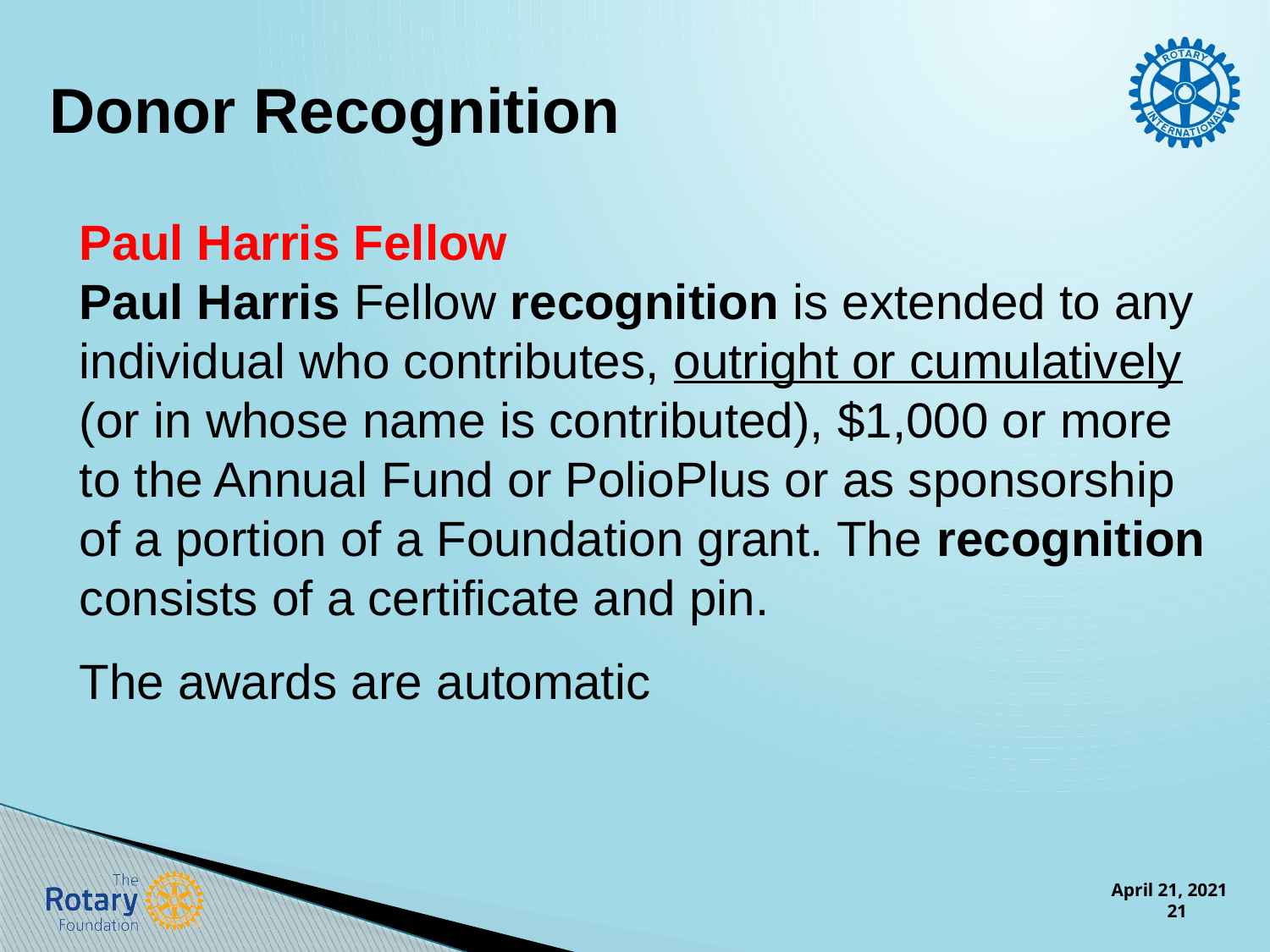

Donor Recognition
Paul Harris Fellow
Paul Harris Fellow recognition is extended to any individual who contributes, outright or cumulatively (or in whose name is contributed), $1,000 or more to the Annual Fund or PolioPlus or as sponsorship of a portion of a Foundation grant. The recognition consists of a certificate and pin.

The awards are automatic